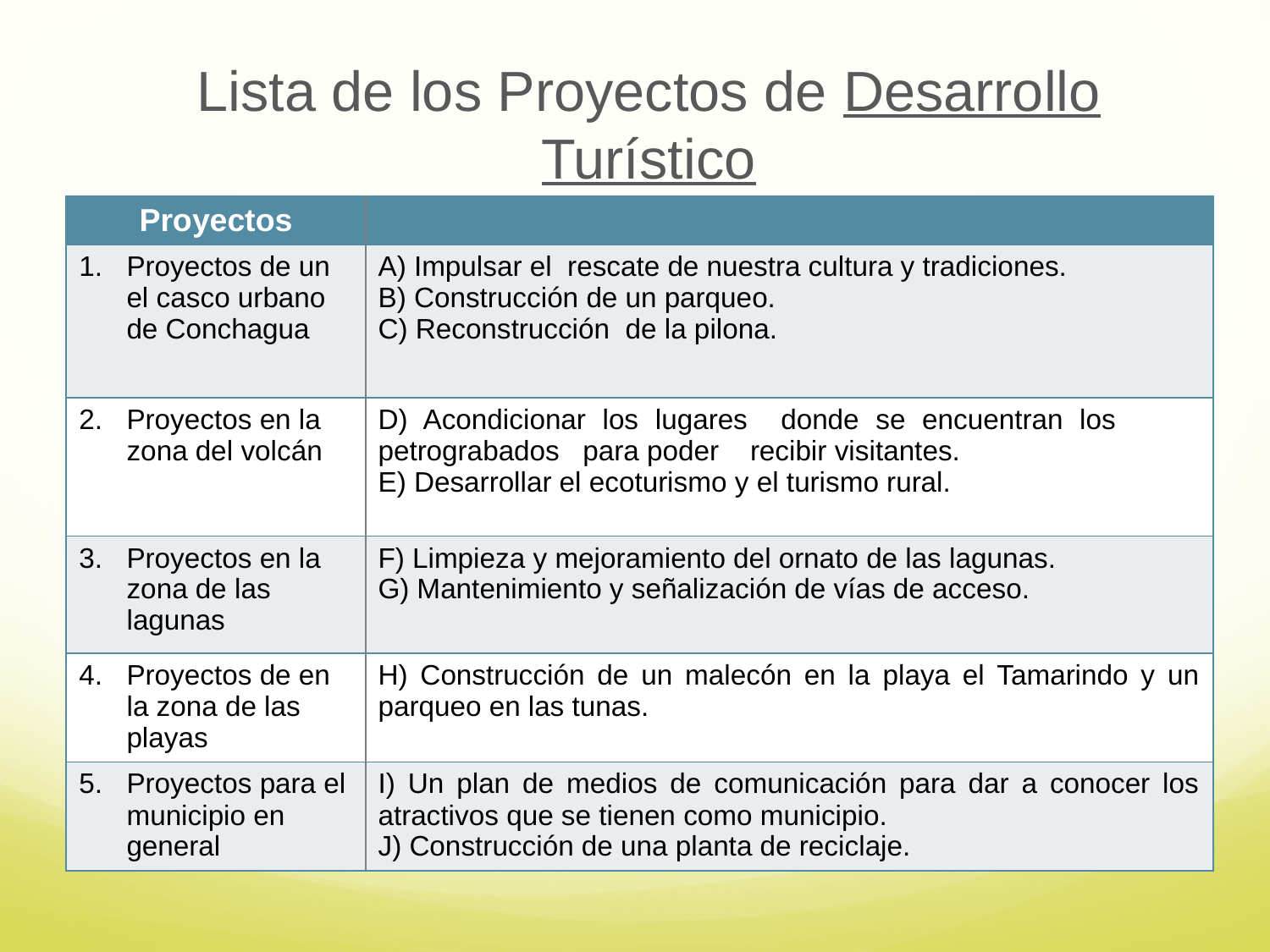

# Lista de los Proyectos de Desarrollo Turístico
| Proyectos |  |
| --- | --- |
| Proyectos de un el casco urbano de Conchagua | A) Impulsar el rescate de nuestra cultura y tradiciones. B) Construcción de un parqueo. C) Reconstrucción de la pilona. |
| Proyectos en la zona del volcán | D) Acondicionar los lugares donde se encuentran los petrograbados para poder recibir visitantes. E) Desarrollar el ecoturismo y el turismo rural. |
| Proyectos en la zona de las lagunas | F) Limpieza y mejoramiento del ornato de las lagunas. G) Mantenimiento y señalización de vías de acceso. |
| Proyectos de en la zona de las playas | H) Construcción de un malecón en la playa el Tamarindo y un parqueo en las tunas. |
| Proyectos para el municipio en general | I) Un plan de medios de comunicación para dar a conocer los atractivos que se tienen como municipio. J) Construcción de una planta de reciclaje. |